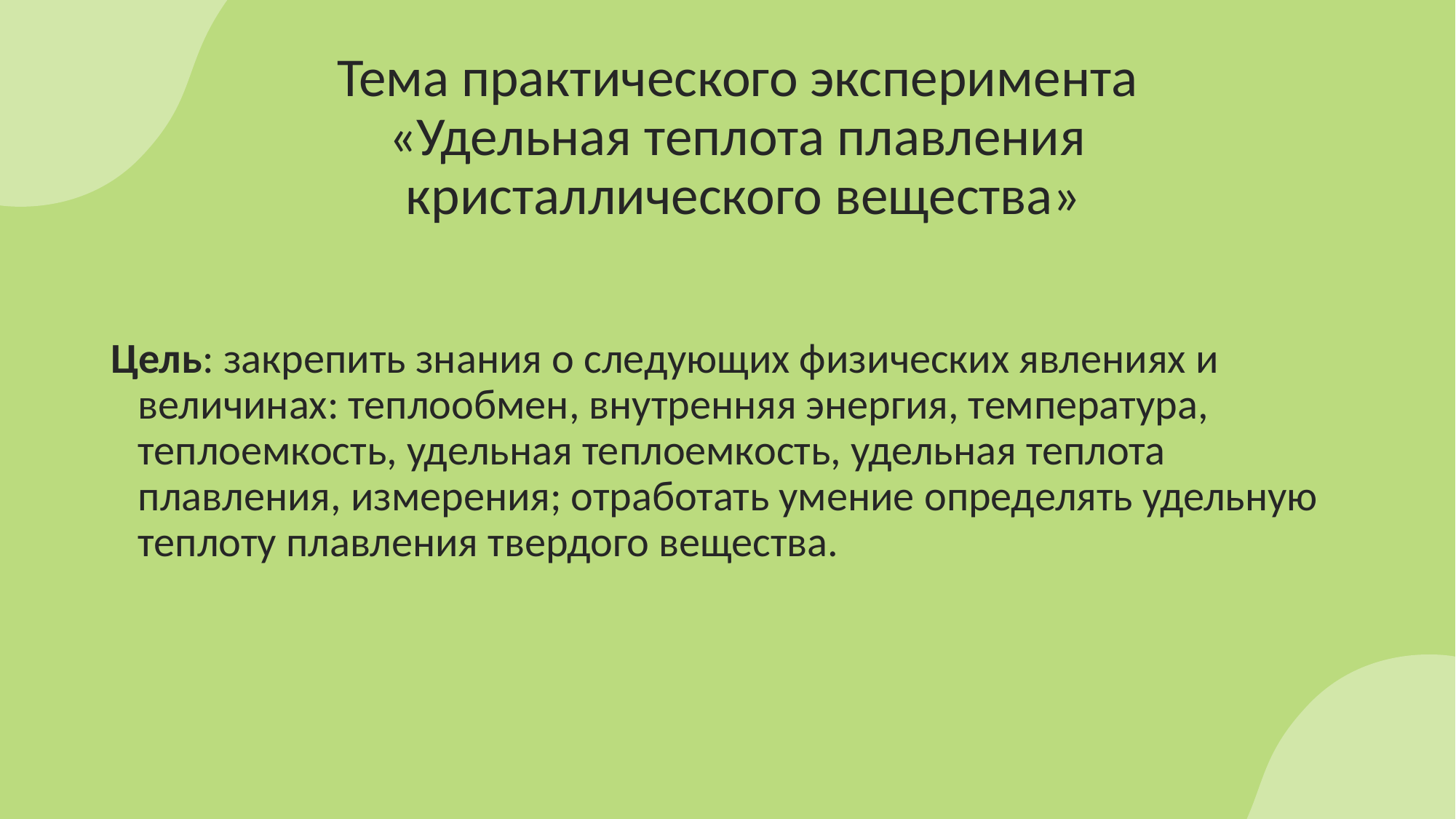

# Тема практического эксперимента «Удельная теплота плавления кристаллического вещества»
Цель: закрепить знания о следующих физических явлениях и величинах: теплообмен, внутренняя энергия, температура, теплоемкость, удельная теплоемкость, удельная теплота плавления, измерения; отработать умение определять удельную теплоту плавления твердого вещества.